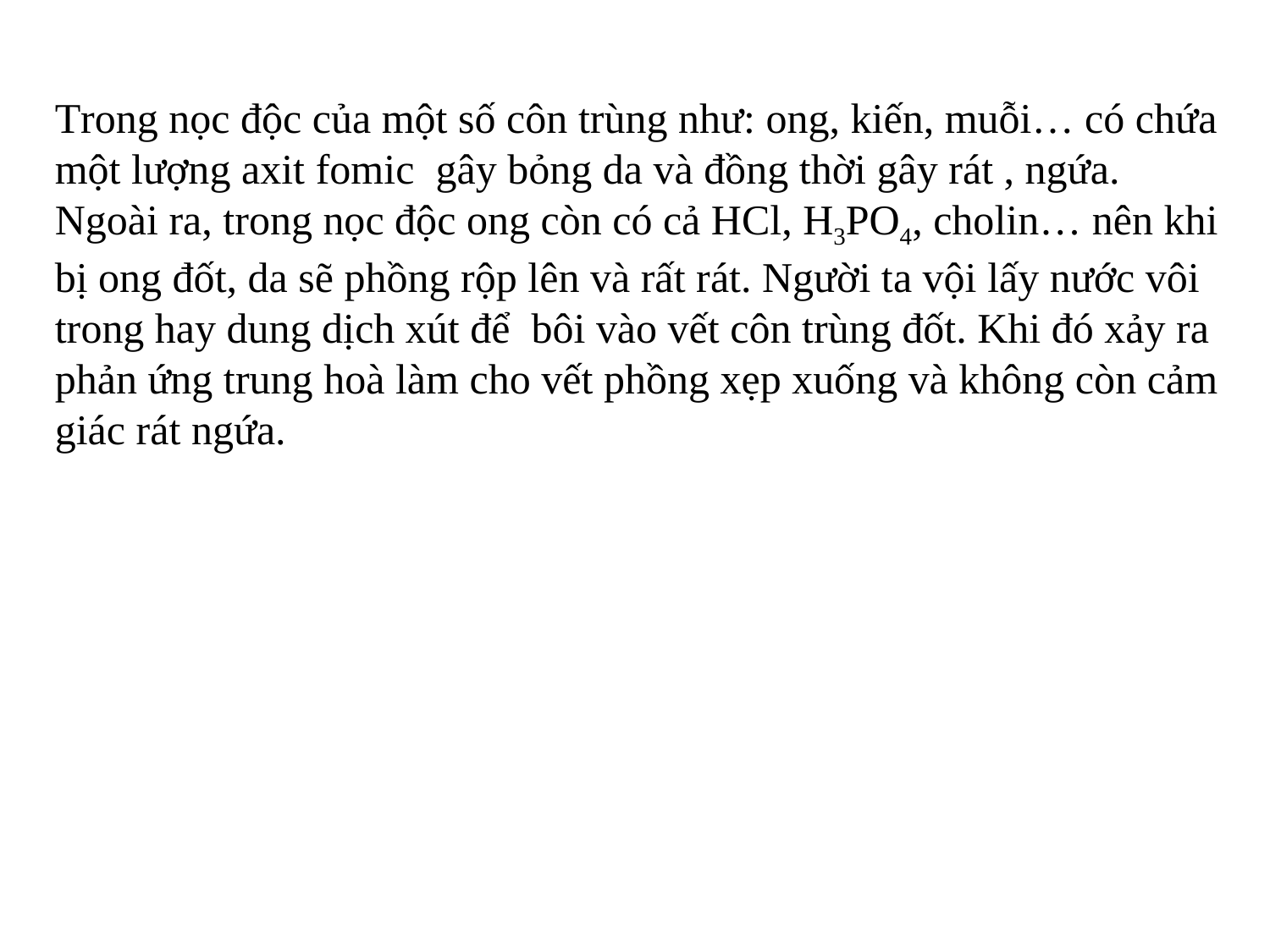

Trong nọc độc của một số côn trùng như: ong, kiến, muỗi… có chứa một lượng axit fomic  gây bỏng da và đồng thời gây rát , ngứa. Ngoài ra, trong nọc độc ong còn có cả HCl, H3PO4, cholin… nên khi bị ong đốt, da sẽ phồng rộp lên và rất rát. Người ta vội lấy nước vôi trong hay dung dịch xút để  bôi vào vết côn trùng đốt. Khi đó xảy ra phản ứng trung hoà làm cho vết phồng xẹp xuống và không còn cảm giác rát ngứa.